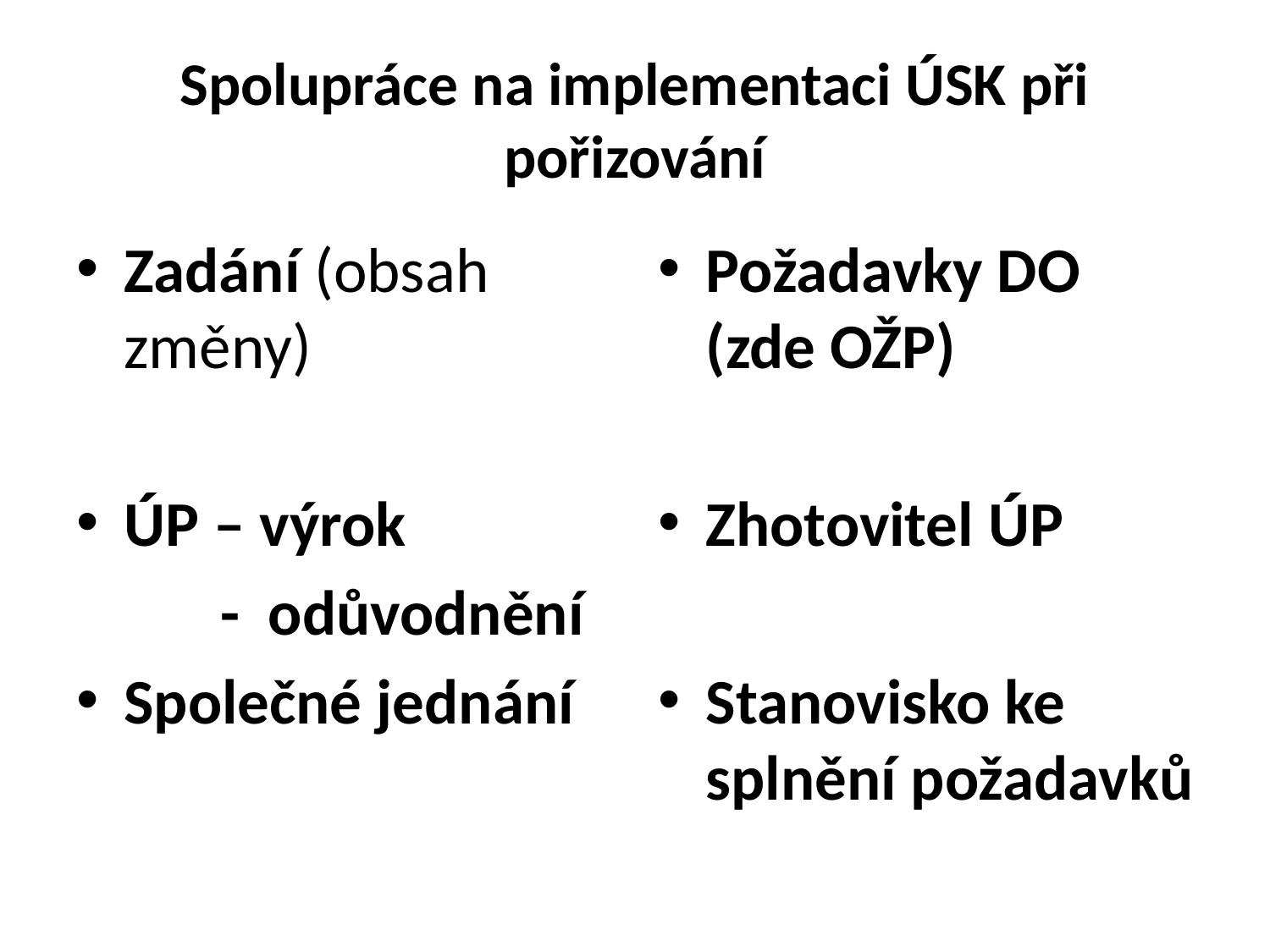

# Spolupráce na implementaci ÚSK při pořizování
Zadání (obsah změny)

ÚP – výrok
          -  odůvodnění
Společné jednání

Požadavky DO (zde OŽP)

Zhotovitel ÚP

Stanovisko ke splnění požadavků